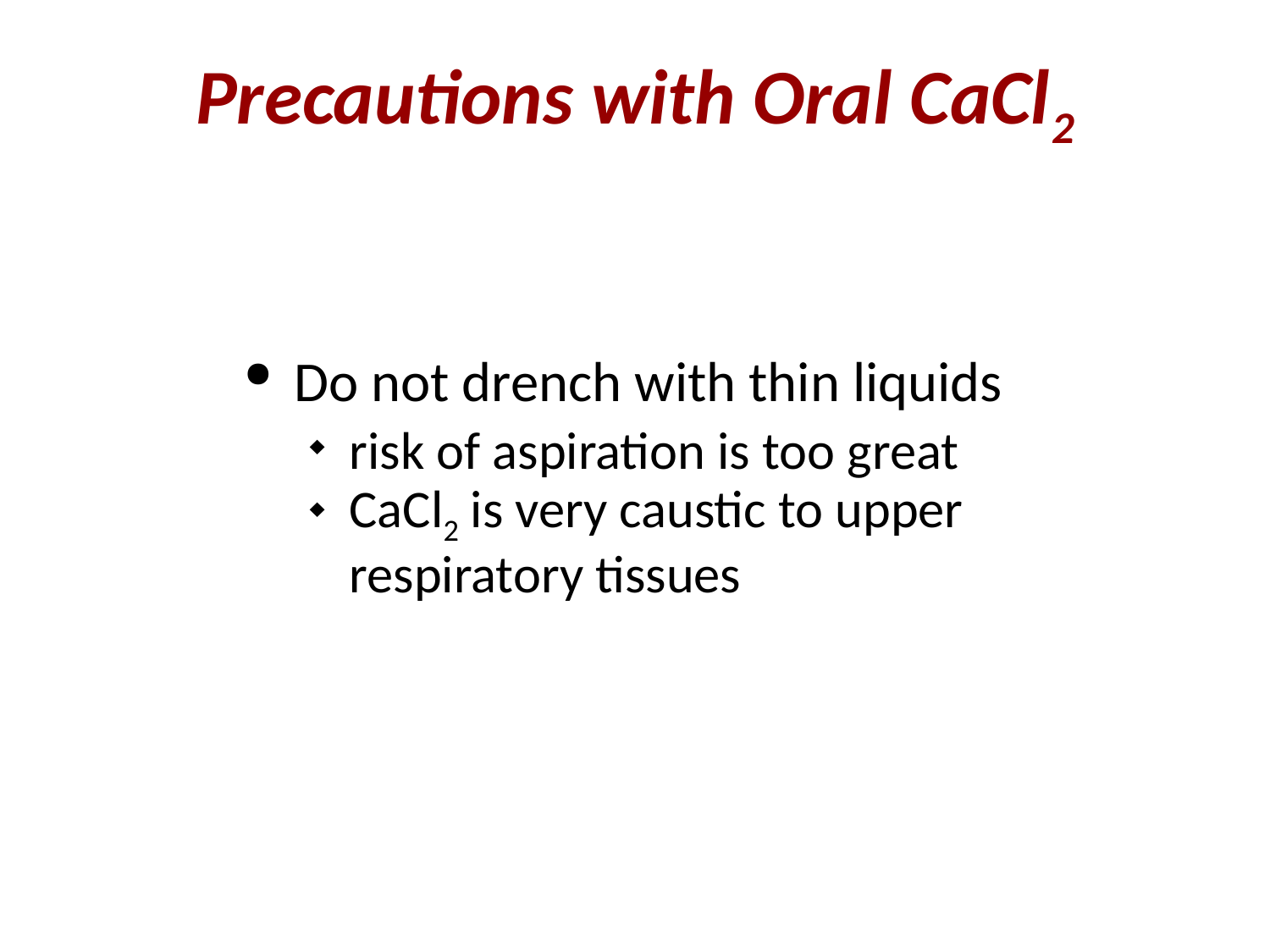

# Precautions with Oral CaCl2
Do not drench with thin liquids
risk of aspiration is too great
CaCl2 is very caustic to upper
respiratory tissues